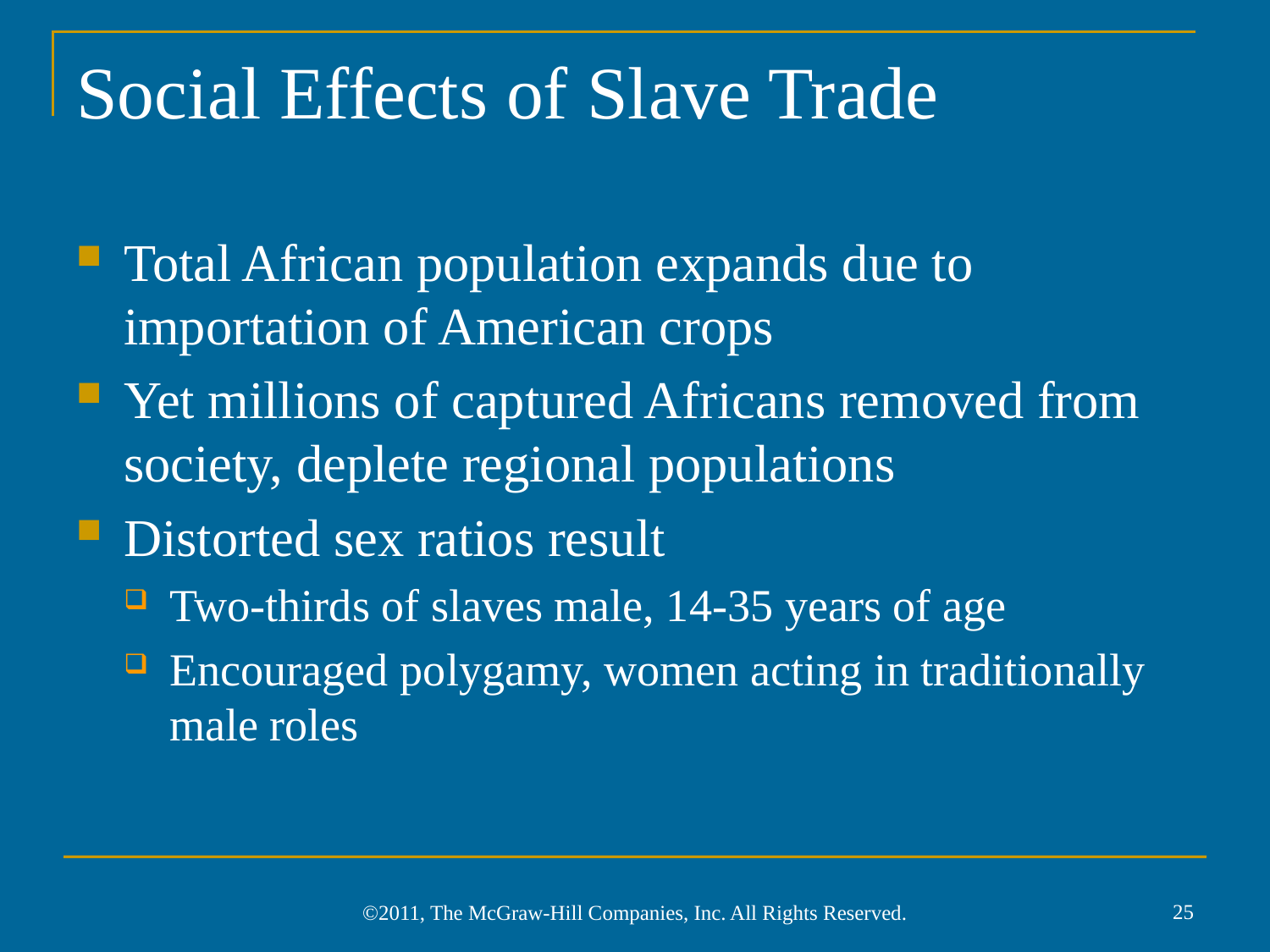

# Social Effects of Slave Trade
Total African population expands due to importation of American crops
Yet millions of captured Africans removed from society, deplete regional populations
Distorted sex ratios result
Two-thirds of slaves male, 14-35 years of age
Encouraged polygamy, women acting in traditionally male roles
25
©2011, The McGraw-Hill Companies, Inc. All Rights Reserved.